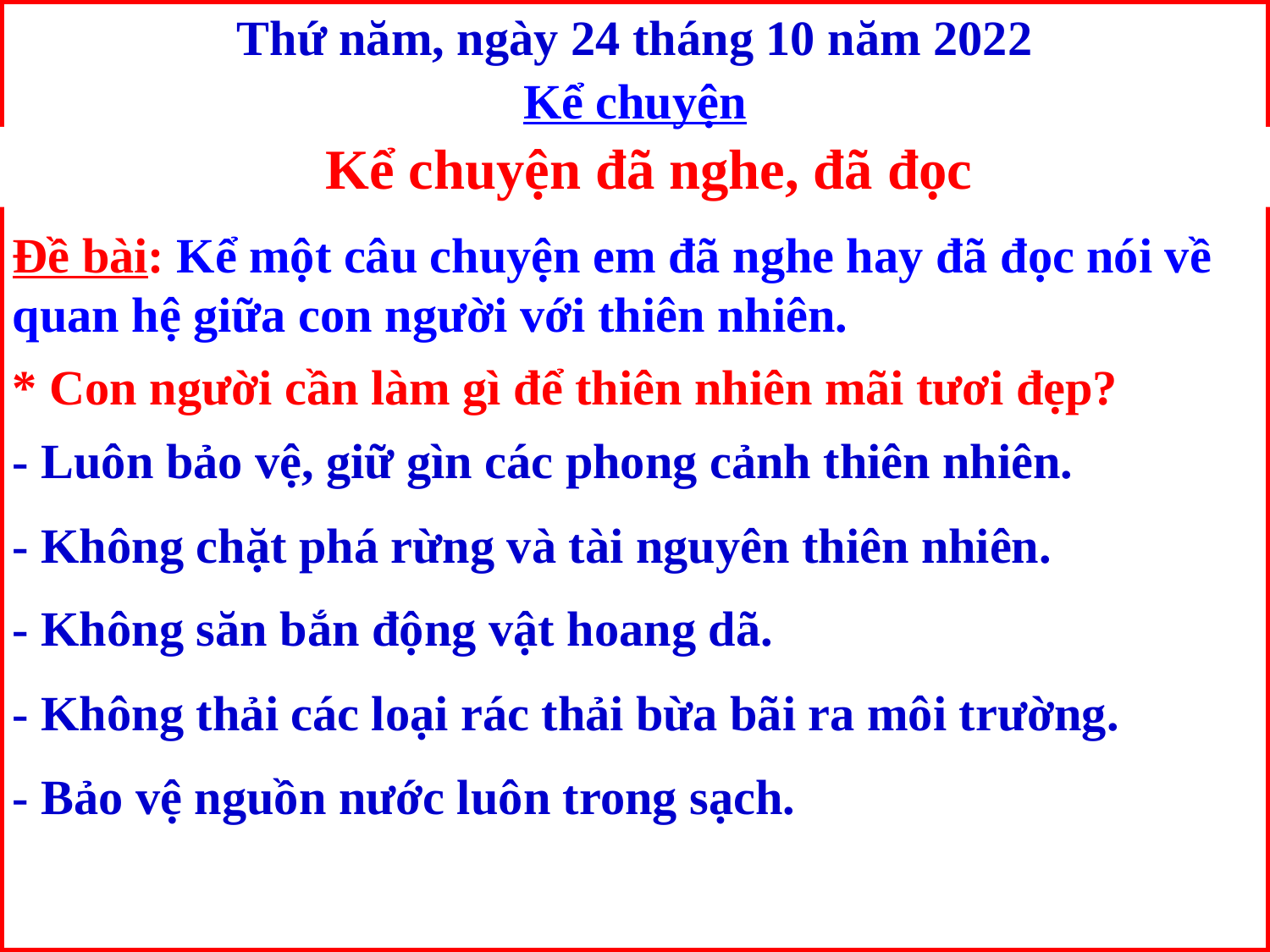

Thứ năm, ngày 24 tháng 10 năm 2022
Kể chuyện
  Kể chuyện đã nghe, đã đọc
Đề bài: Kể một câu chuyện em đã nghe hay đã đọc nói về quan hệ giữa con người với thiên nhiên.
* Con người cần làm gì để thiên nhiên mãi tươi đẹp?
- Luôn bảo vệ, giữ gìn các phong cảnh thiên nhiên.
- Không chặt phá rừng và tài nguyên thiên nhiên.
- Không săn bắn động vật hoang dã.
- Không thải các loại rác thải bừa bãi ra môi trường.
- Bảo vệ nguồn nước luôn trong sạch.